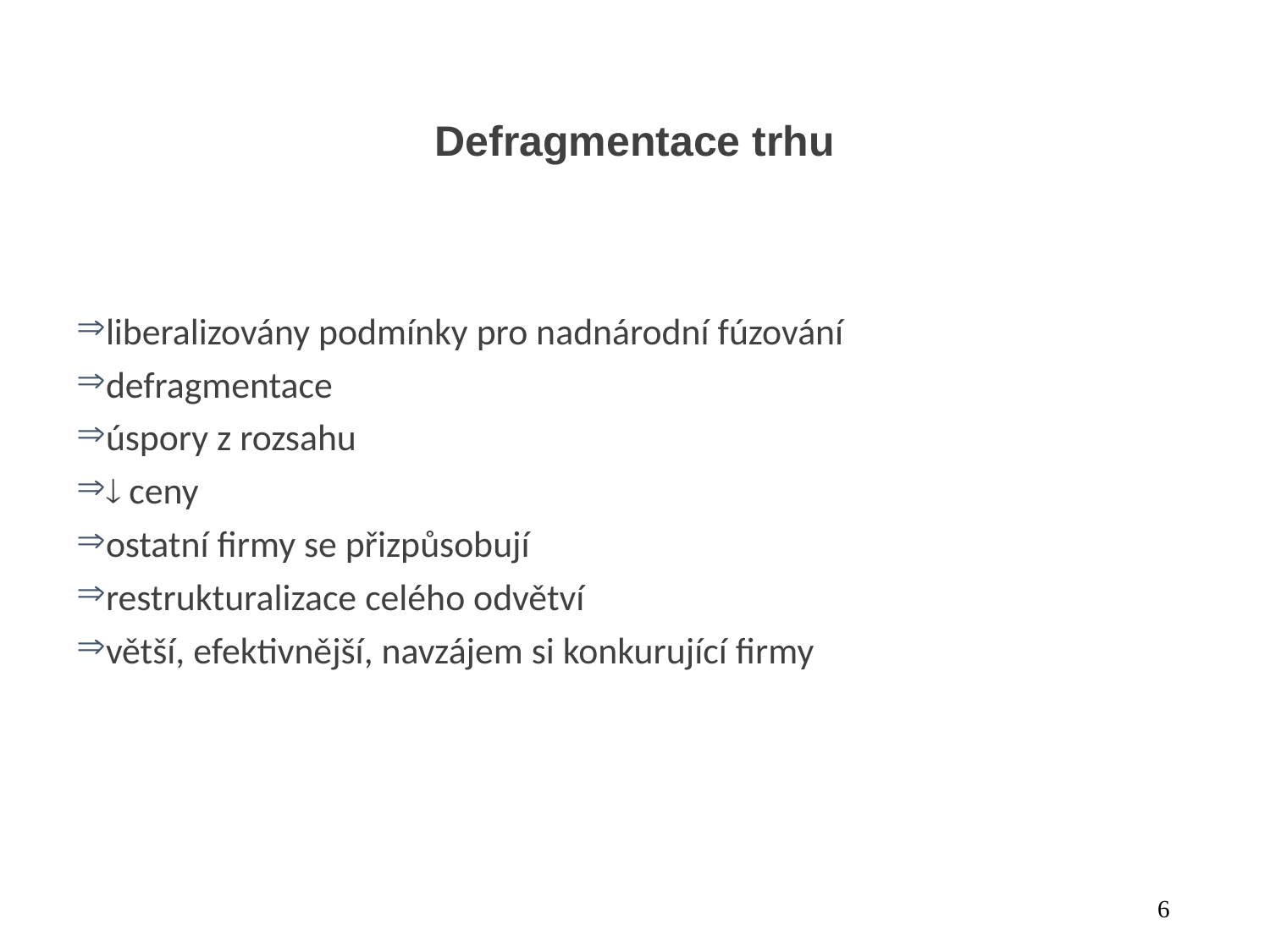

# Defragmentace trhu
liberalizovány podmínky pro nadnárodní fúzování
defragmentace
úspory z rozsahu
↓ ceny
ostatní firmy se přizpůsobují
restrukturalizace celého odvětví
větší, efektivnější, navzájem si konkurující firmy

6